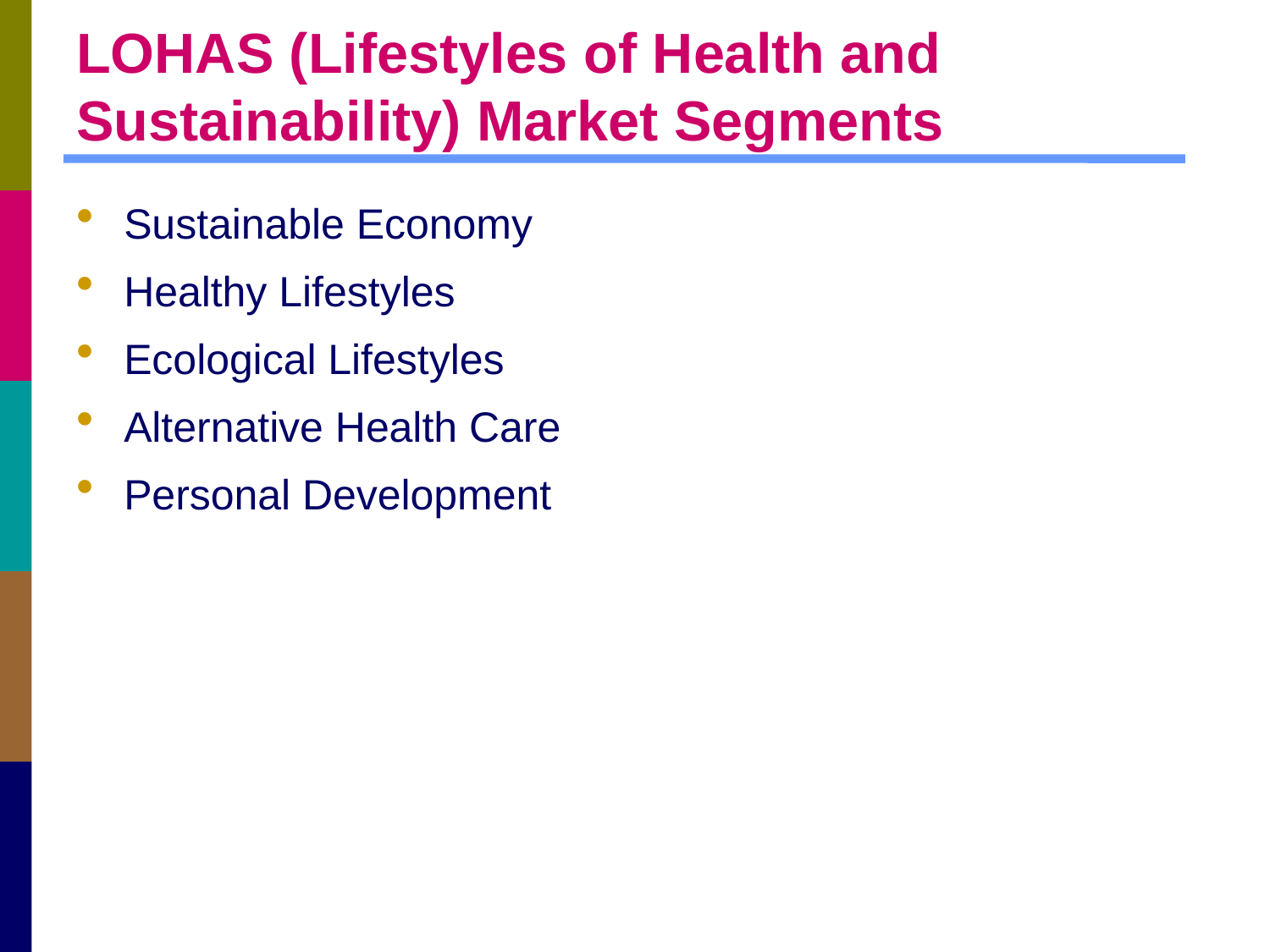

# LOHAS (Lifestyles of Health and Sustainability) Market Segments
Sustainable Economy
Healthy Lifestyles
Ecological Lifestyles
Alternative Health Care
Personal Development